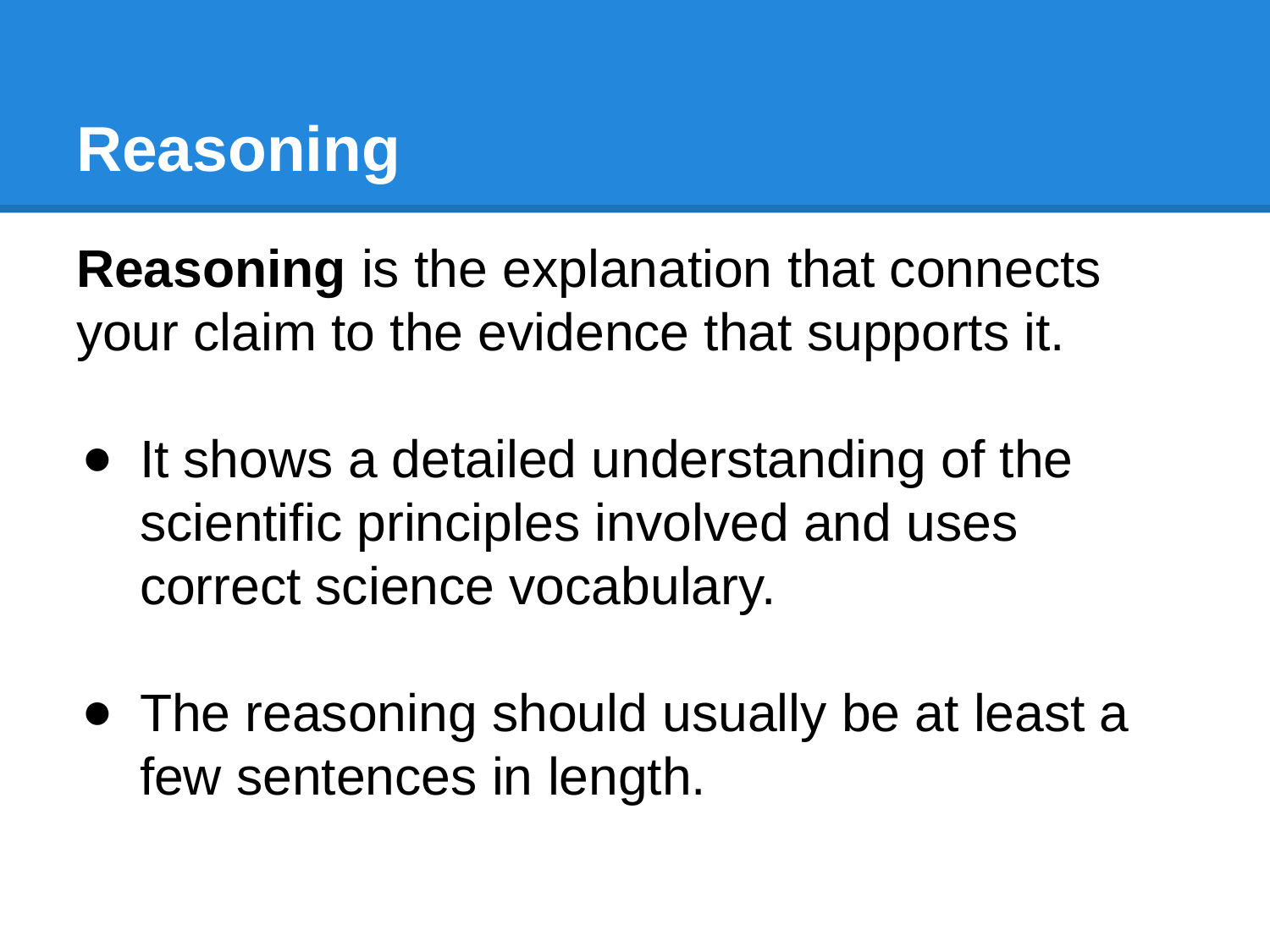

# Reasoning
Reasoning is the explanation that connects your claim to the evidence that supports it.
It shows a detailed understanding of the scientific principles involved and uses correct science vocabulary.
The reasoning should usually be at least a few sentences in length.